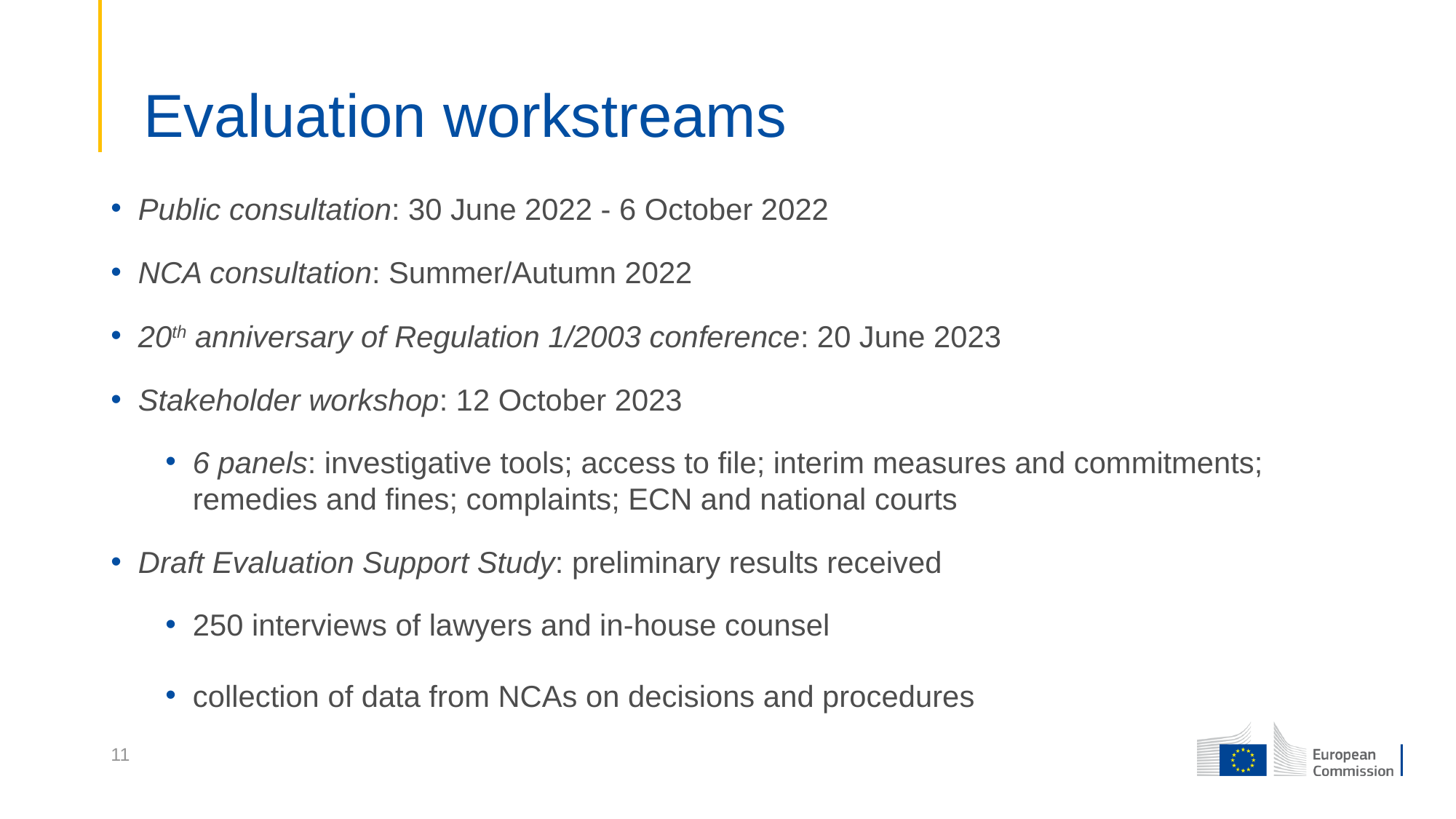

# Evaluation workstreams
Public consultation: 30 June 2022 - 6 October 2022
NCA consultation: Summer/Autumn 2022
20th anniversary of Regulation 1/2003 conference: 20 June 2023
Stakeholder workshop: 12 October 2023
6 panels: investigative tools; access to file; interim measures and commitments; remedies and fines; complaints; ECN and national courts
Draft Evaluation Support Study: preliminary results received
250 interviews of lawyers and in-house counsel
collection of data from NCAs on decisions and procedures

11